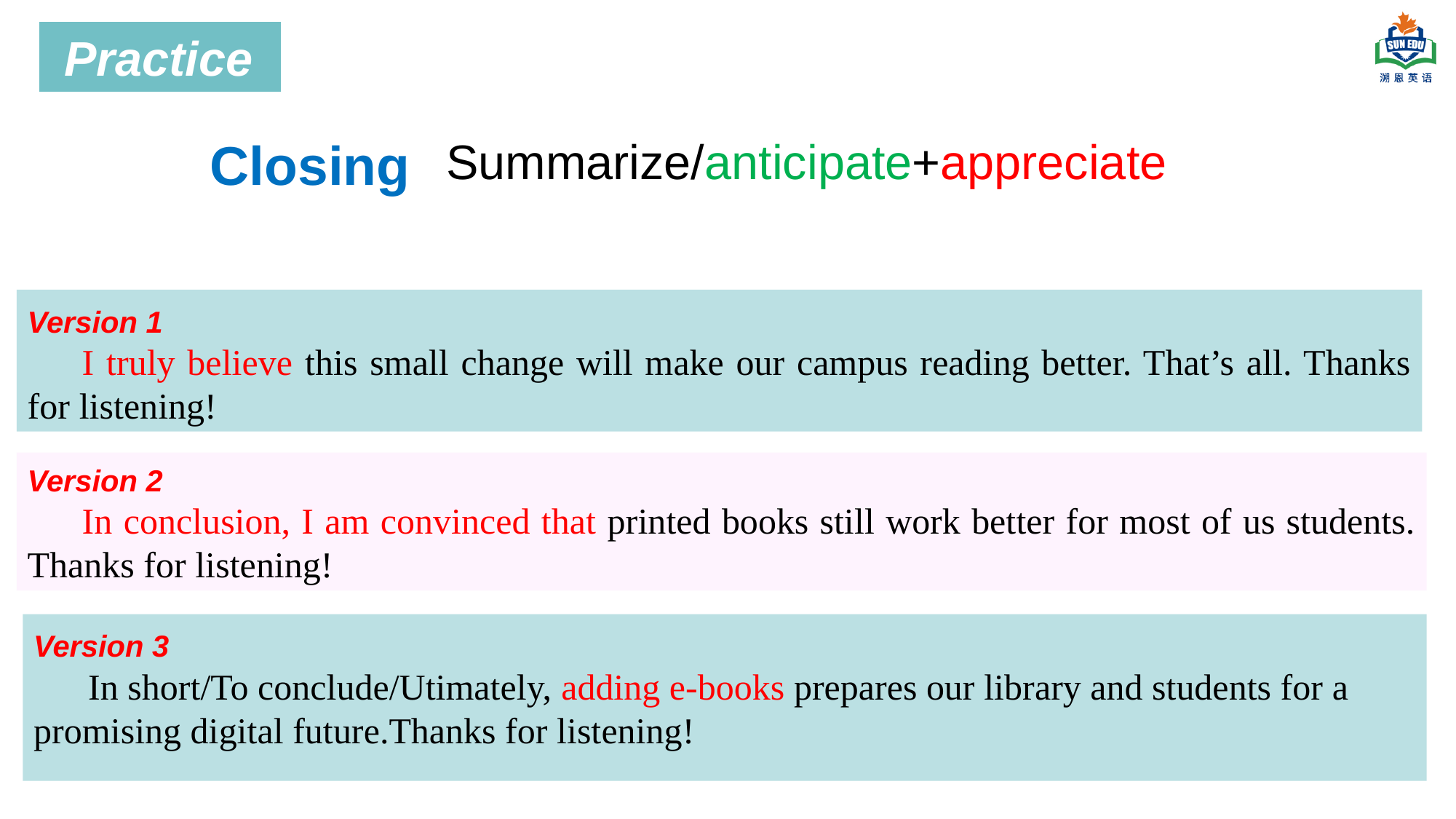

Practice
Closing
Summarize/anticipate+appreciate
Version 1
I truly believe this small change will make our campus reading better. That’s all. Thanks for listening!
Version 2
In conclusion, I am convinced that printed books still work better for most of us students. Thanks for listening!
Version 3
In short/To conclude/Utimately, adding e-books prepares our library and students for a promising digital future.Thanks for listening!